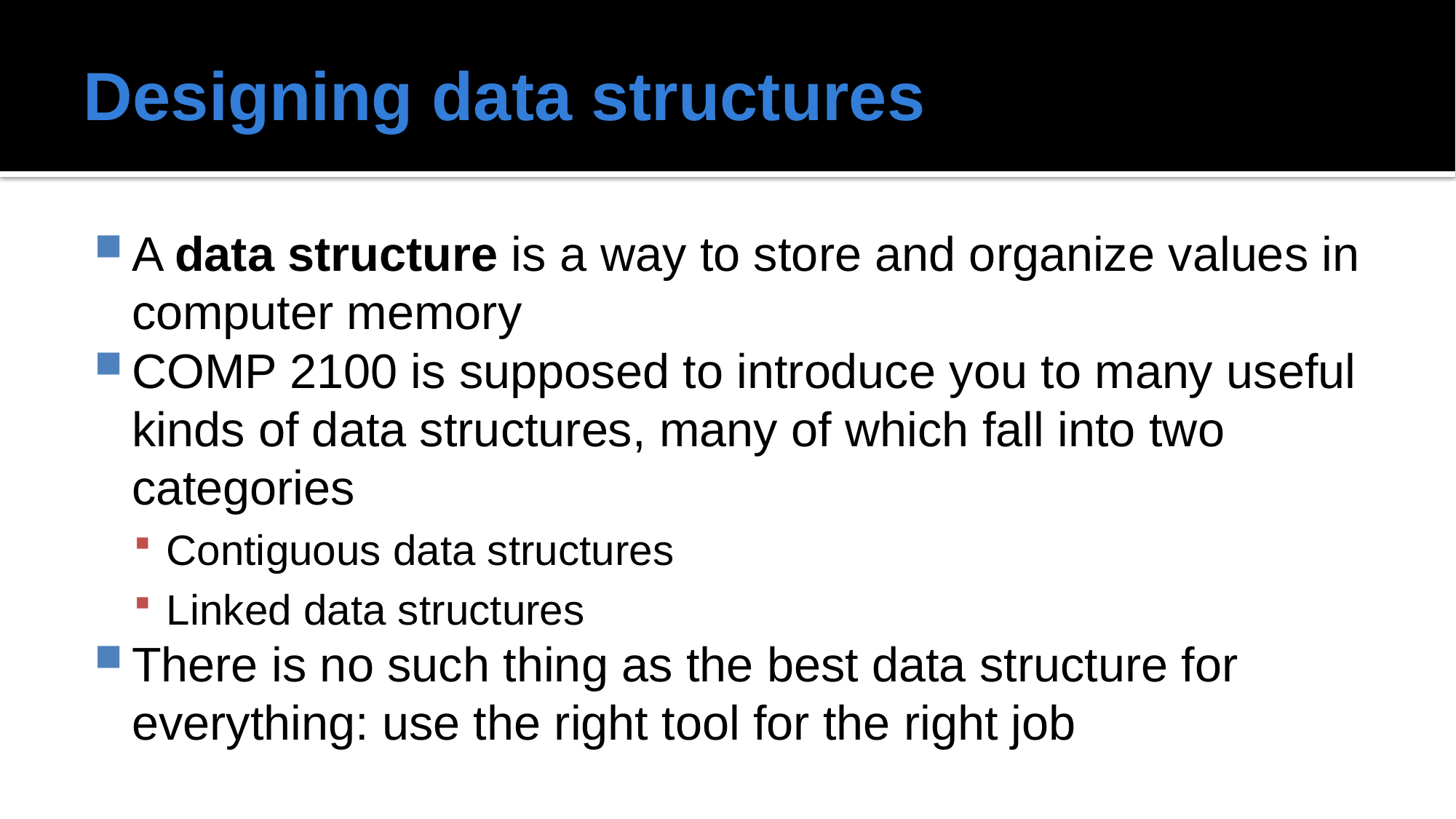

# Designing data structures
A data structure is a way to store and organize values in computer memory
COMP 2100 is supposed to introduce you to many useful kinds of data structures, many of which fall into two categories
Contiguous data structures
Linked data structures
There is no such thing as the best data structure for everything: use the right tool for the right job